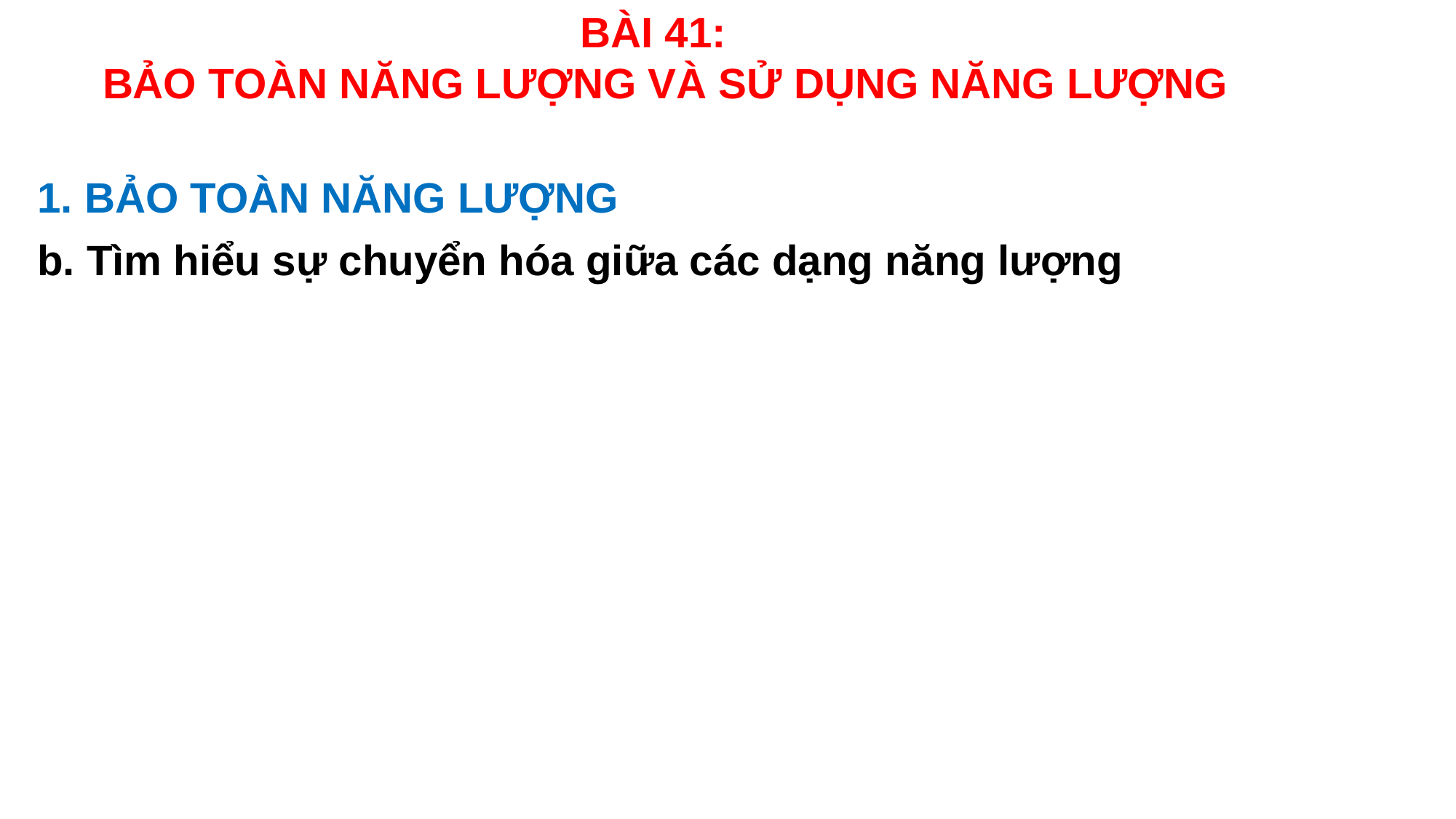

BÀI 41:
 BẢO TOÀN NĂNG LƯỢNG VÀ SỬ DỤNG NĂNG LƯỢNG
1. BẢO TOÀN NĂNG LƯỢNG
b. Tìm hiểu sự chuyển hóa giữa các dạng năng lượng